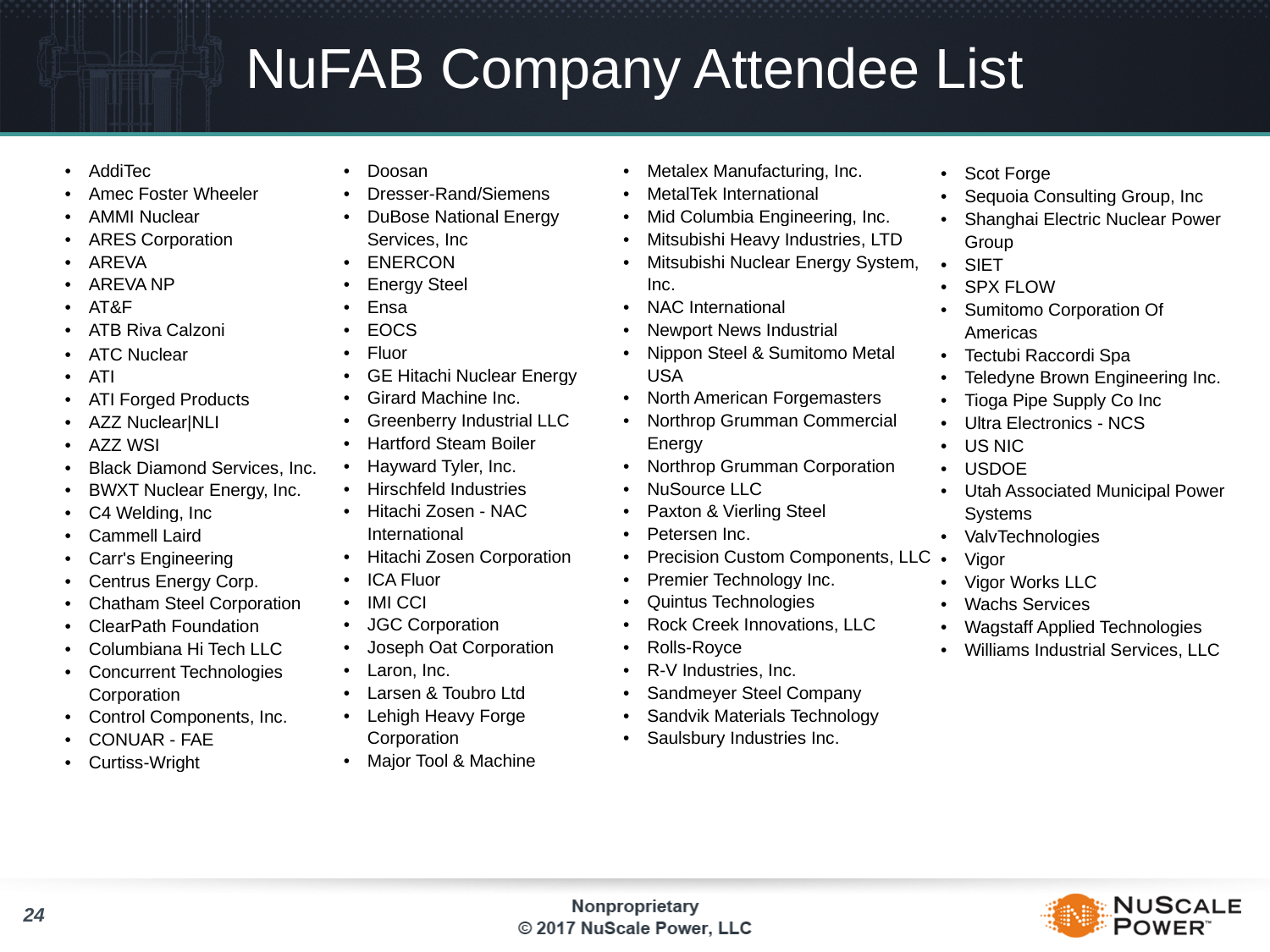

# NuFAB Company Attendee List
| AddiTec |
| --- |
| Amec Foster Wheeler |
| AMMI Nuclear |
| ARES Corporation |
| AREVA |
| AREVA NP |
| AT&F |
| ATB Riva Calzoni |
| ATC Nuclear |
| ATI |
| ATI Forged Products |
| AZZ Nuclear|NLI |
| AZZ WSI |
| Black Diamond Services, Inc. |
| BWXT Nuclear Energy, Inc. |
| C4 Welding, Inc |
| Cammell Laird |
| Carr's Engineering |
| Centrus Energy Corp. |
| Chatham Steel Corporation |
| ClearPath Foundation |
| Columbiana Hi Tech LLC |
| Concurrent Technologies Corporation |
| Control Components, Inc. |
| CONUAR - FAE |
| Curtiss-Wright |
| Doosan |
| --- |
| Dresser-Rand/Siemens |
| DuBose National Energy Services, Inc |
| ENERCON |
| Energy Steel |
| Ensa |
| EOCS |
| Fluor |
| GE Hitachi Nuclear Energy |
| Girard Machine Inc. |
| Greenberry Industrial LLC |
| Hartford Steam Boiler |
| Hayward Tyler, Inc. |
| Hirschfeld Industries |
| Hitachi Zosen - NAC International |
| Hitachi Zosen Corporation |
| ICA Fluor |
| IMI CCI |
| JGC Corporation |
| Joseph Oat Corporation |
| Laron, Inc. |
| Larsen & Toubro Ltd |
| Lehigh Heavy Forge Corporation |
| Major Tool & Machine |
| Metalex Manufacturing, Inc. |
| --- |
| MetalTek International |
| Mid Columbia Engineering, Inc. |
| Mitsubishi Heavy Industries, LTD |
| Mitsubishi Nuclear Energy System, Inc. |
| NAC International |
| Newport News Industrial |
| Nippon Steel & Sumitomo Metal USA |
| North American Forgemasters |
| Northrop Grumman Commercial Energy |
| Northrop Grumman Corporation |
| NuSource LLC |
| Paxton & Vierling Steel |
| Petersen Inc. |
| Precision Custom Components, LLC |
| Premier Technology Inc. |
| Quintus Technologies |
| Rock Creek Innovations, LLC |
| Rolls-Royce |
| R-V Industries, Inc. |
| Sandmeyer Steel Company |
| Sandvik Materials Technology |
| Saulsbury Industries Inc. |
| Scot Forge |
| --- |
| Sequoia Consulting Group, Inc |
| Shanghai Electric Nuclear Power Group |
| SIET |
| SPX FLOW |
| Sumitomo Corporation Of Americas |
| Tectubi Raccordi Spa |
| Teledyne Brown Engineering Inc. |
| Tioga Pipe Supply Co Inc |
| Ultra Electronics - NCS |
| US NIC |
| USDOE |
| Utah Associated Municipal Power Systems |
| ValvTechnologies |
| Vigor |
| Vigor Works LLC |
| Wachs Services |
| Wagstaff Applied Technologies |
| Williams Industrial Services, LLC |
24